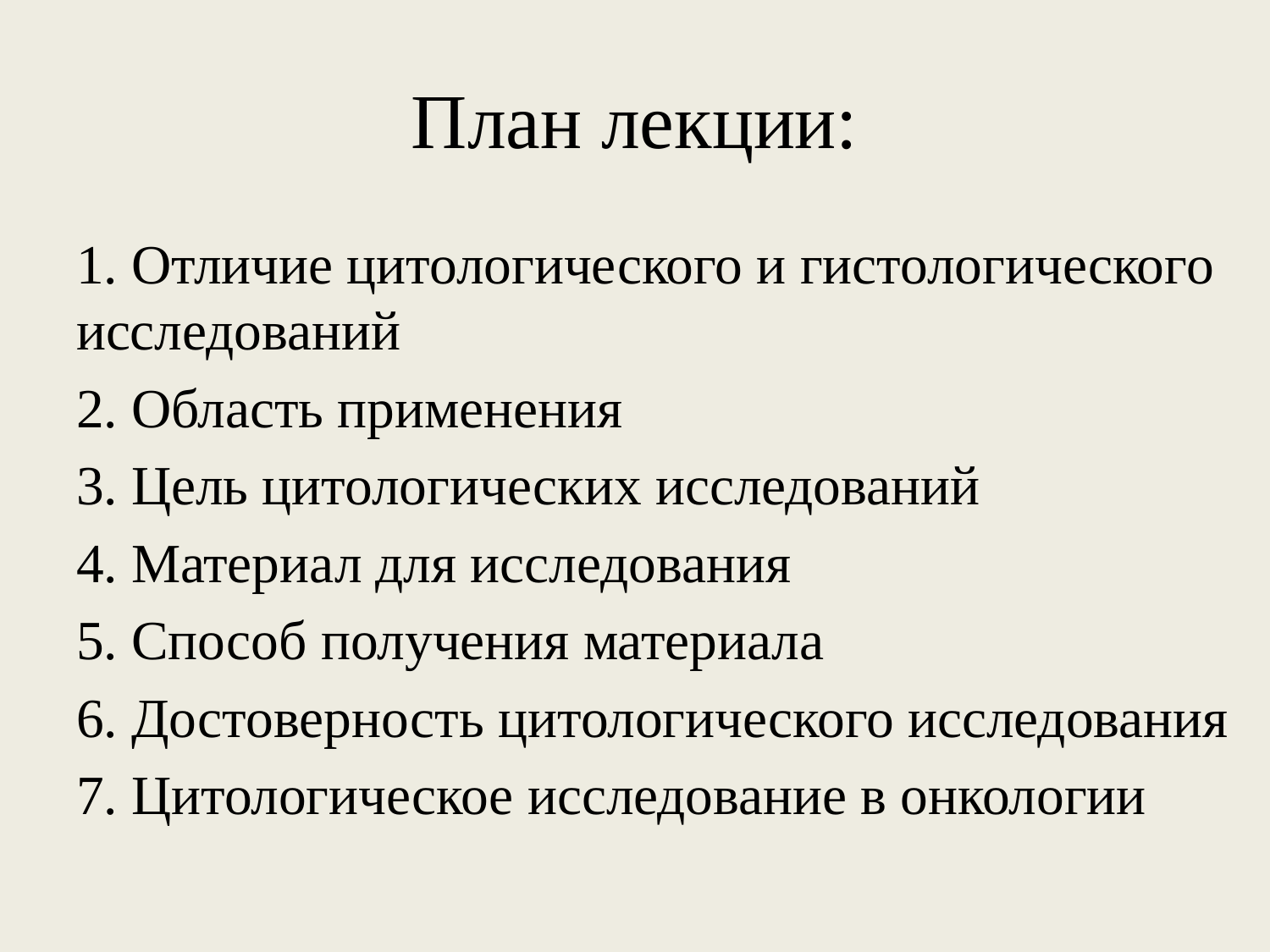

# План лекции:
1. Отличие цитологического и гистологического исследований
2. Область применения
3. Цель цитологических исследований
4. Материал для исследования
5. Способ получения материала
6. Достоверность цитологического исследования
7. Цитологическое исследование в онкологии